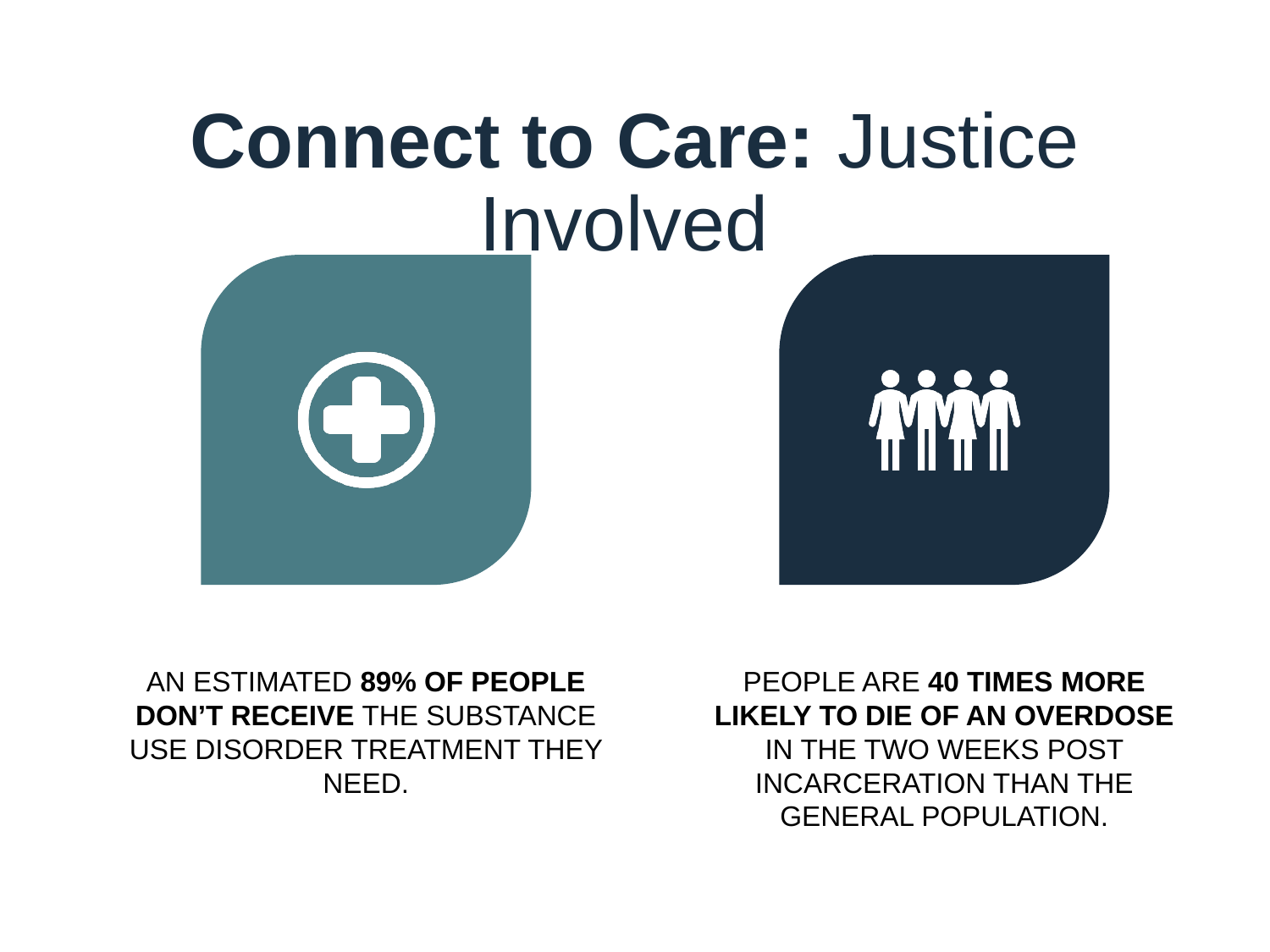

# Connect to Care: Justice Involved
An estimated 89% of people Don’t receive the Substance Use Disorder treatment they need.
people are 40 times more likely to die of an overdose in the two weeks post incarceration than the general population.